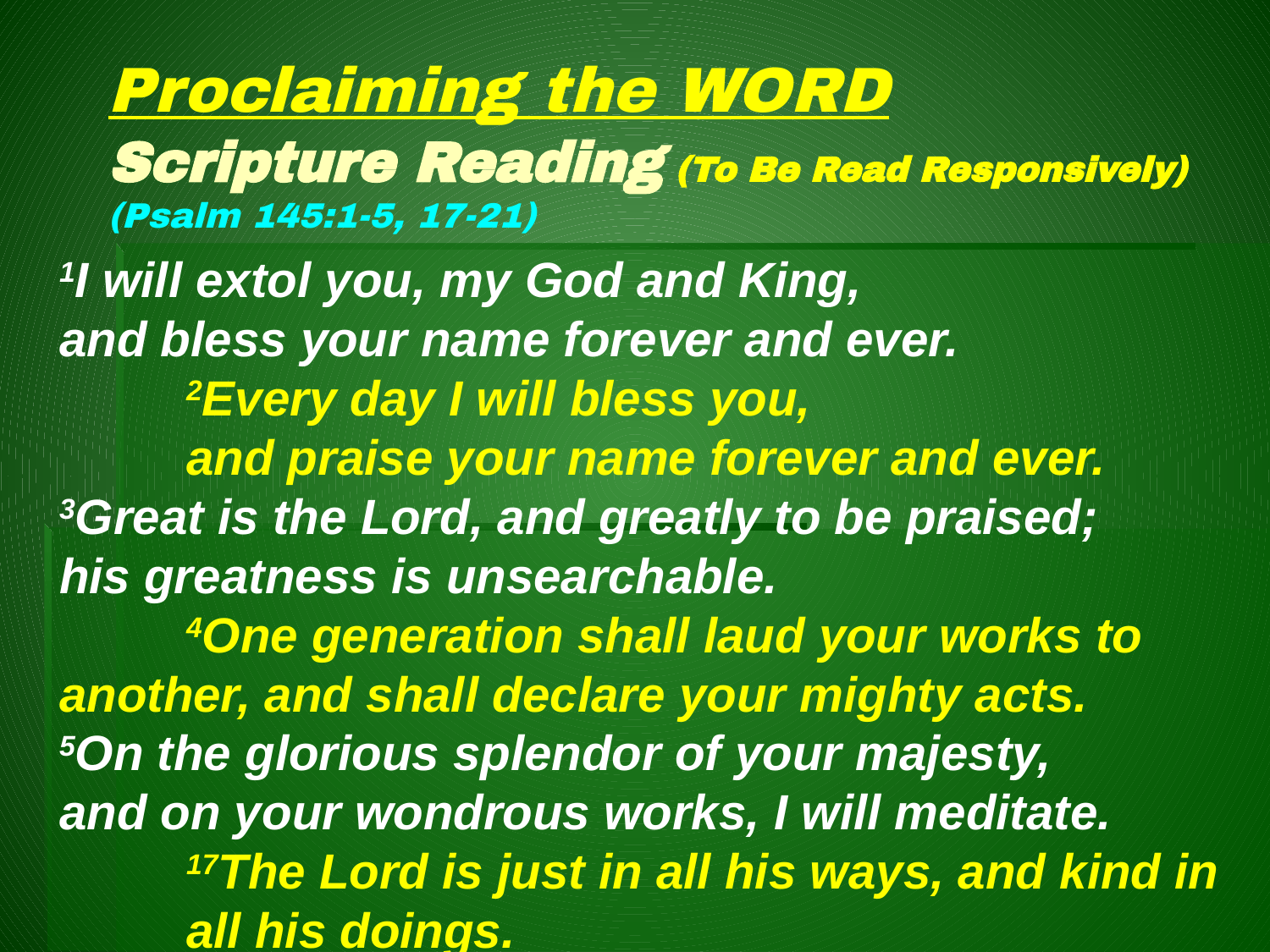

# Proclaiming the WORD Scripture Reading (To Be Read Responsively) (Psalm 145:1-5, 17-21)
1I will extol you, my God and King,
and bless your name forever and ever.
	2Every day I will bless you,
	and praise your name forever and ever.
3Great is the Lord, and greatly to be praised;
his greatness is unsearchable.
	4One generation shall laud your works to 	another, and shall declare your mighty acts.
5On the glorious splendor of your majesty,
and on your wondrous works, I will meditate.
	17The Lord is just in all his ways, and kind in 	all his doings.